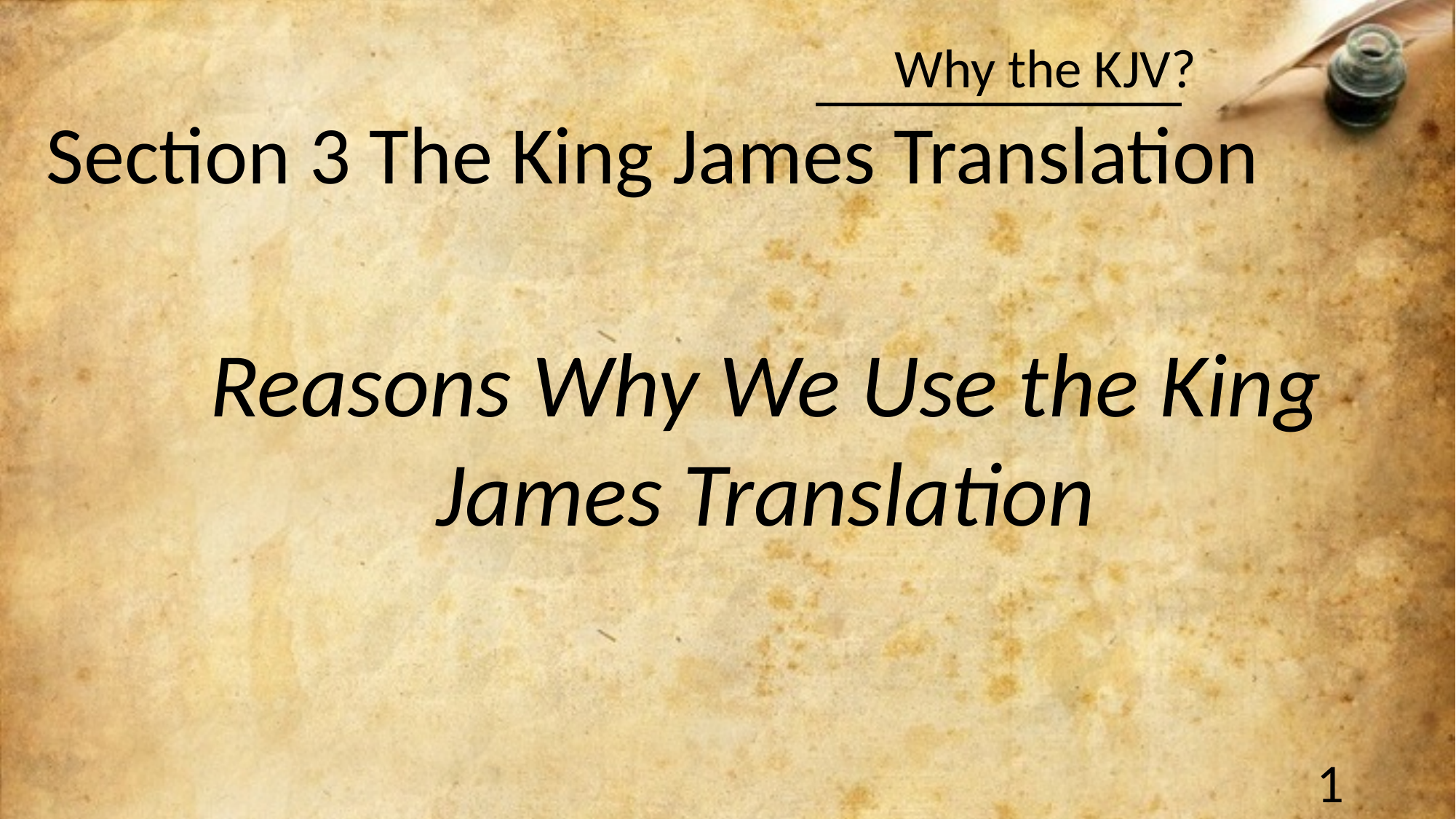

# Section 3 The King James Translation
Reasons Why We Use the King James Translation
1